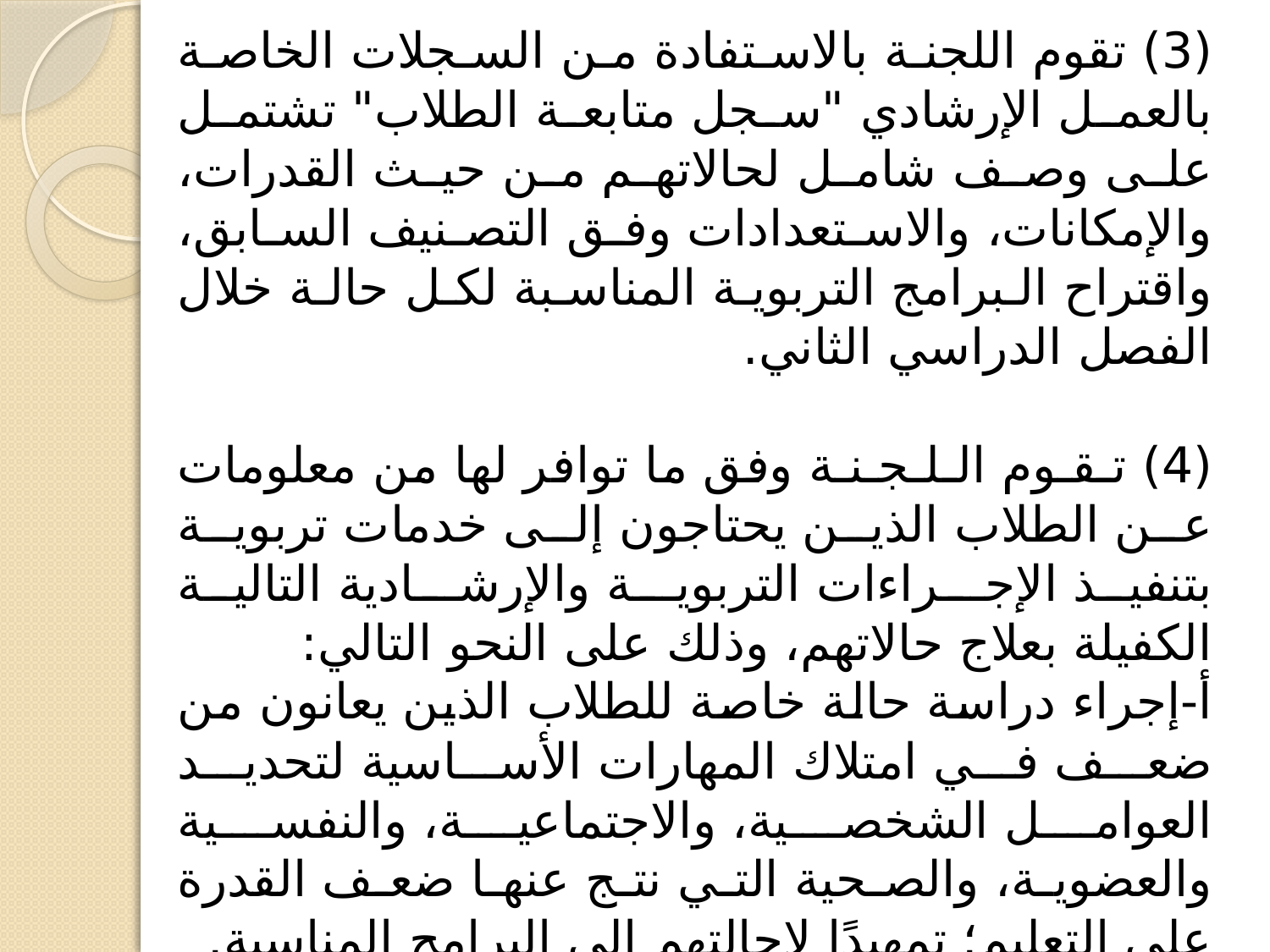

(3) تقوم اللجنة بالاستفادة من السجلات الخاصة بالعمل الإرشادي "سجل متابعة الطلاب" تشتمل على وصف شامل لحالاتهم من حيث القدرات، والإمكانات، والاستعدادات وفق التصنيف السابق، واقتراح البرامج التربوية المناسبة لكل حالة خلال الفصل الدراسي الثاني.

(4) تـقـوم الـلـجـنـة وفق ما توافر لها من معلومات عن الطلاب الذين يحتاجون إلى خدمات تربوية بتنفيذ الإجـراءات التربويـة والإرشـادية التالية الكفيلة بعلاج حالاتهم، وذلك على النحو التالي:
أ-إجراء دراسة حالة خاصة للطلاب الذين يعانون من ضعف في امتلاك المهارات الأساسية لتحديد العوامل الشخصية، والاجتماعية، والنفسية والعضوية، والصحية التي نتج عنها ضعف القدرة على التعليم؛ تمهيدًا لإحالتهم إلى البرامج المناسبة.